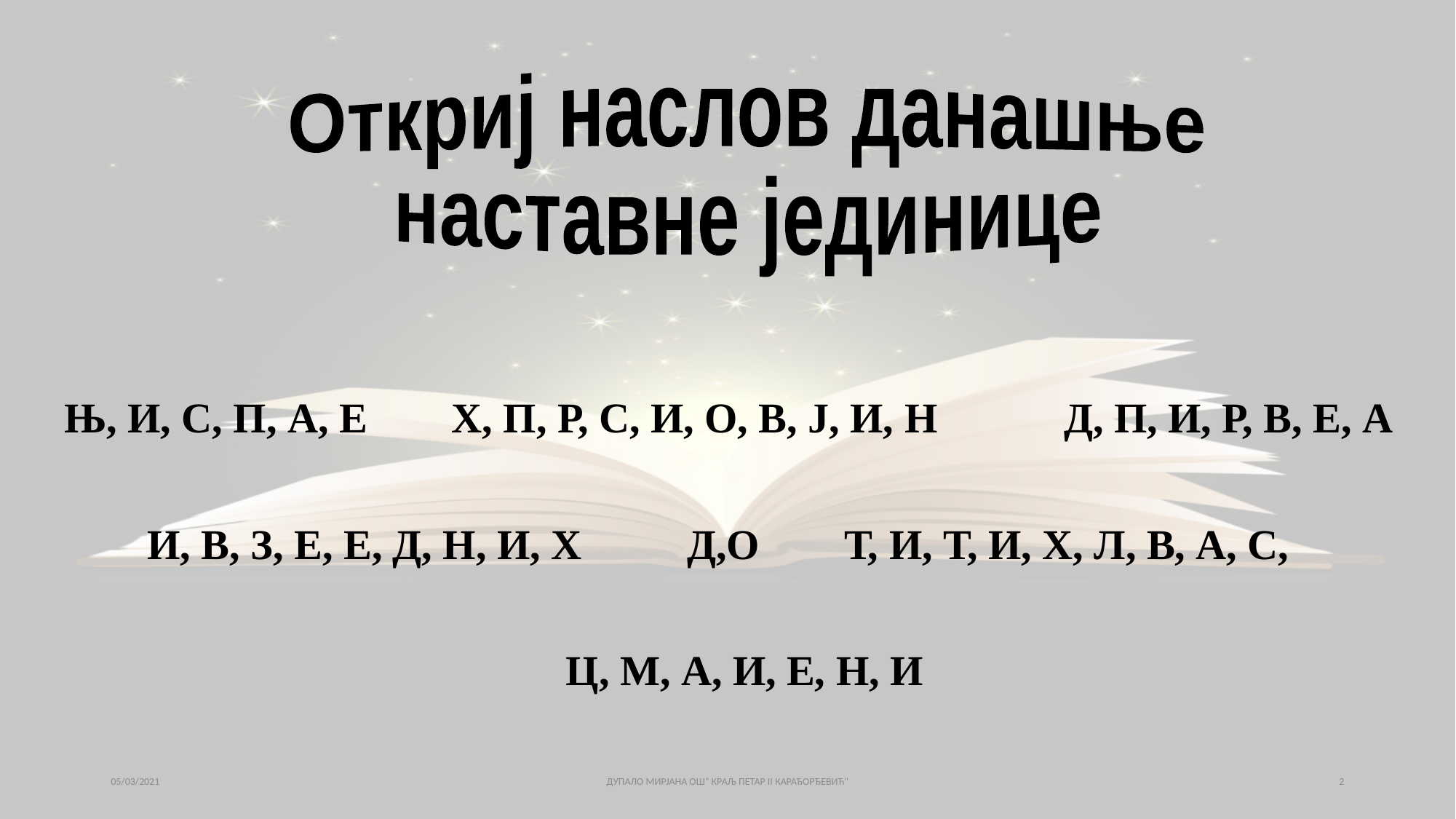

Откриј наслов данашње
наставне јединице
Њ, И, С, П, А, Е        Х, П, Р, С, И, О, В, Ј, И, Н            Д, П, И, Р, В, Е, А

И, В, З, Е, Е, Д, Н, И, Х          Д,О        Т, И, Т, И, Х, Л, В, А, С,

  Ц, М, А, И, Е, Н, И
05/03/2021
ДУПАЛО МИРЈАНА ОШ" КРАЉ ПЕТАР II КАРАЂОРЂЕВИЋ"
2